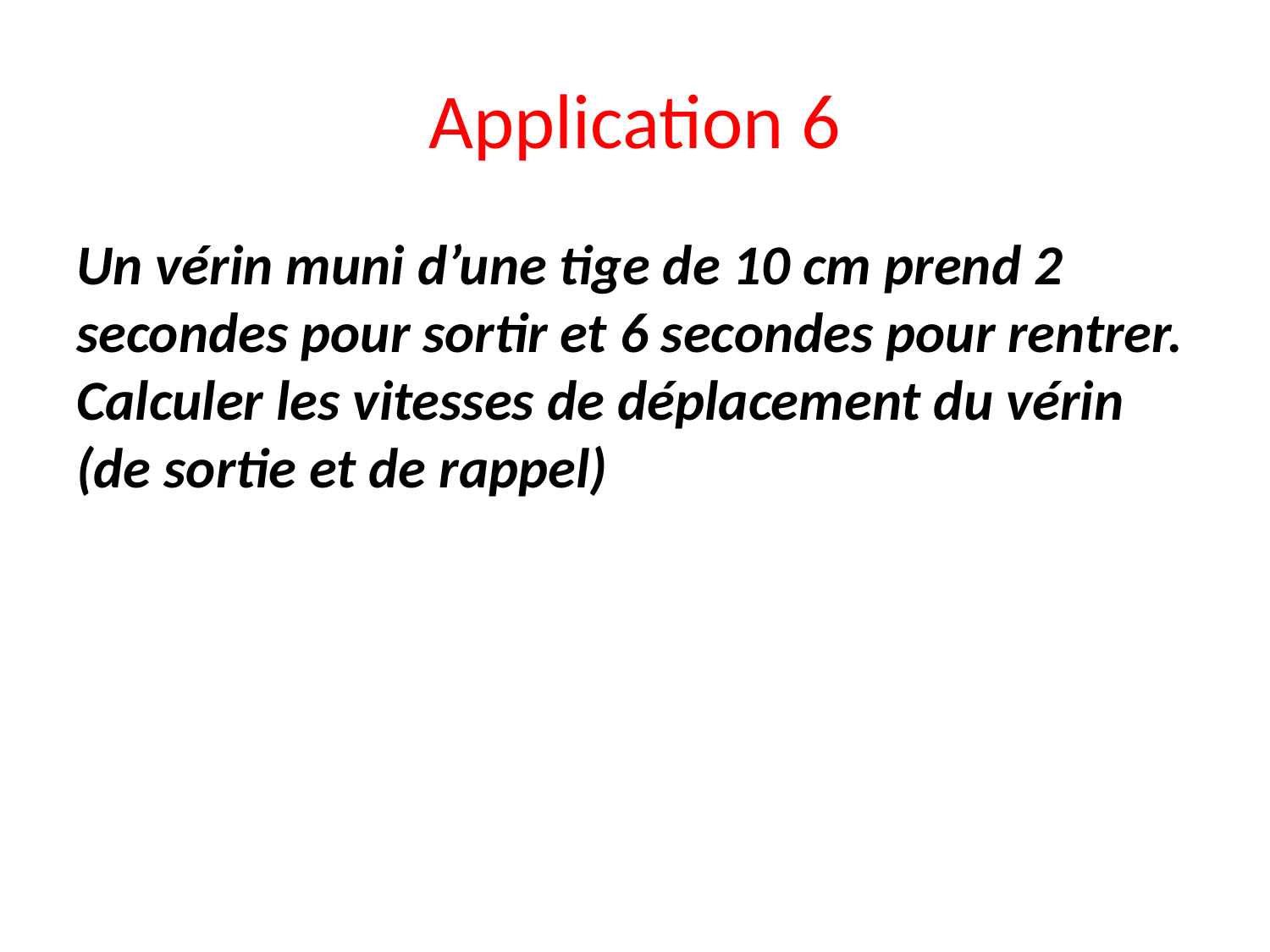

# Application 6
Un vérin muni d’une tige de 10 cm prend 2 secondes pour sortir et 6 secondes pour rentrer. Calculer les vitesses de déplacement du vérin (de sortie et de rappel)